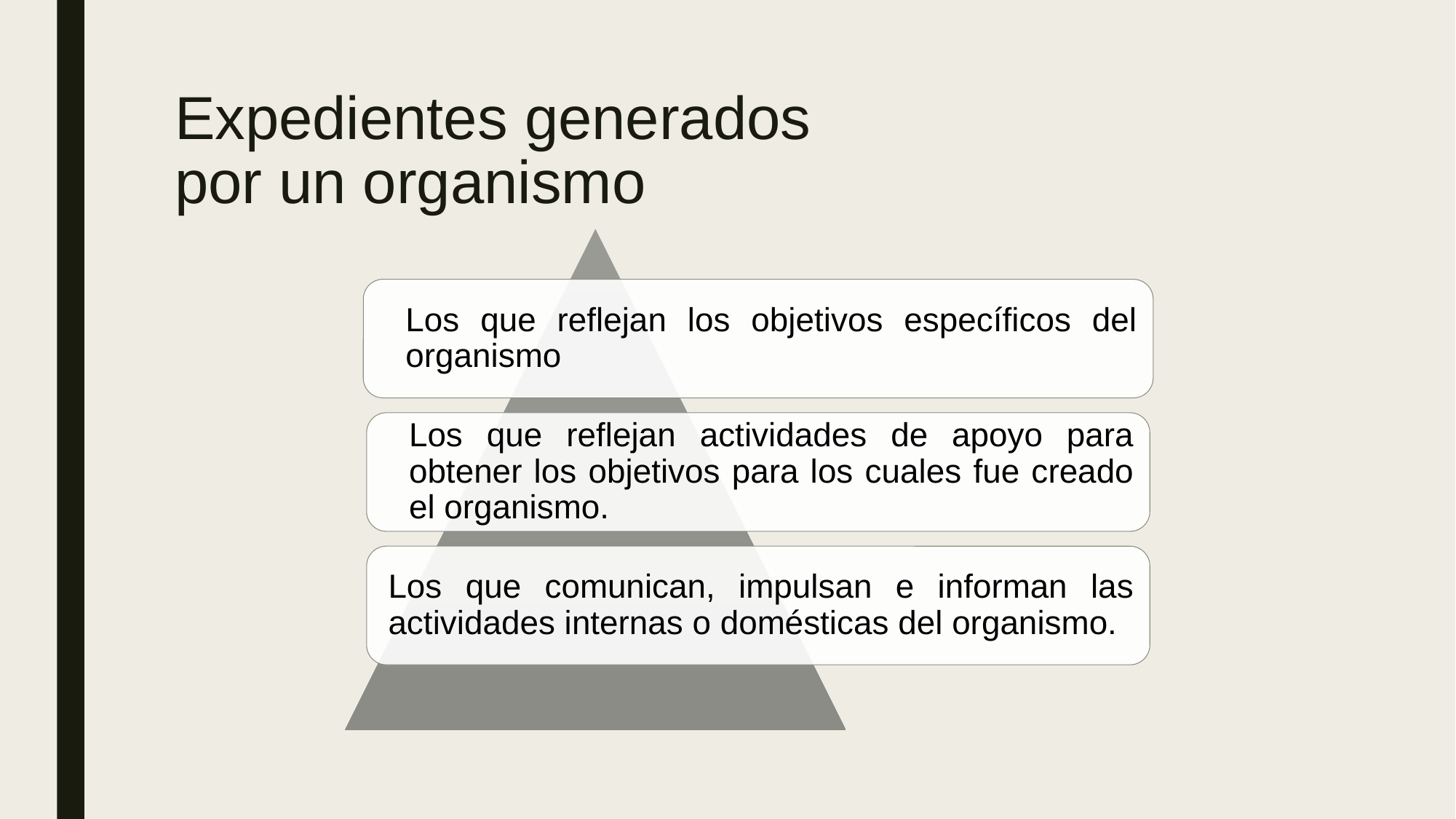

# Expedientes generados por un organismo
Los que reflejan los objetivos específicos del organismo
Los que reflejan actividades de apoyo para obtener los objetivos para los cuales fue creado el organismo.
Los que comunican, impulsan e informan las actividades internas o domésticas del organismo.